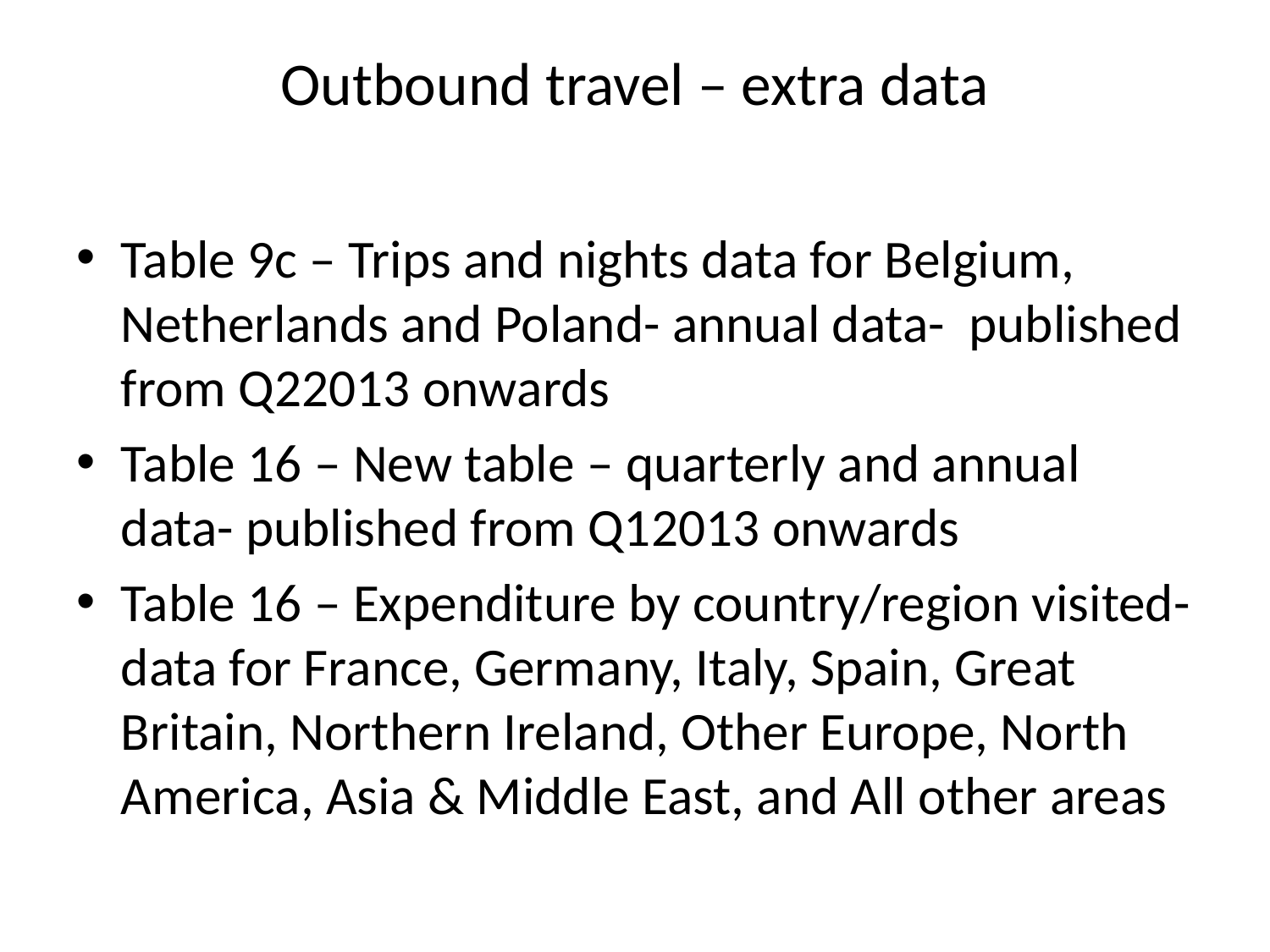

# Outbound travel – extra data

Table 9c – Trips and nights data for Belgium, Netherlands and Poland- annual data-  published from Q22013 onwards
Table 16 – New table – quarterly and annual data- published from Q12013 onwards
Table 16 – Expenditure by country/region visited- data for France, Germany, Italy, Spain, Great Britain, Northern Ireland, Other Europe, North America, Asia & Middle East, and All other areas